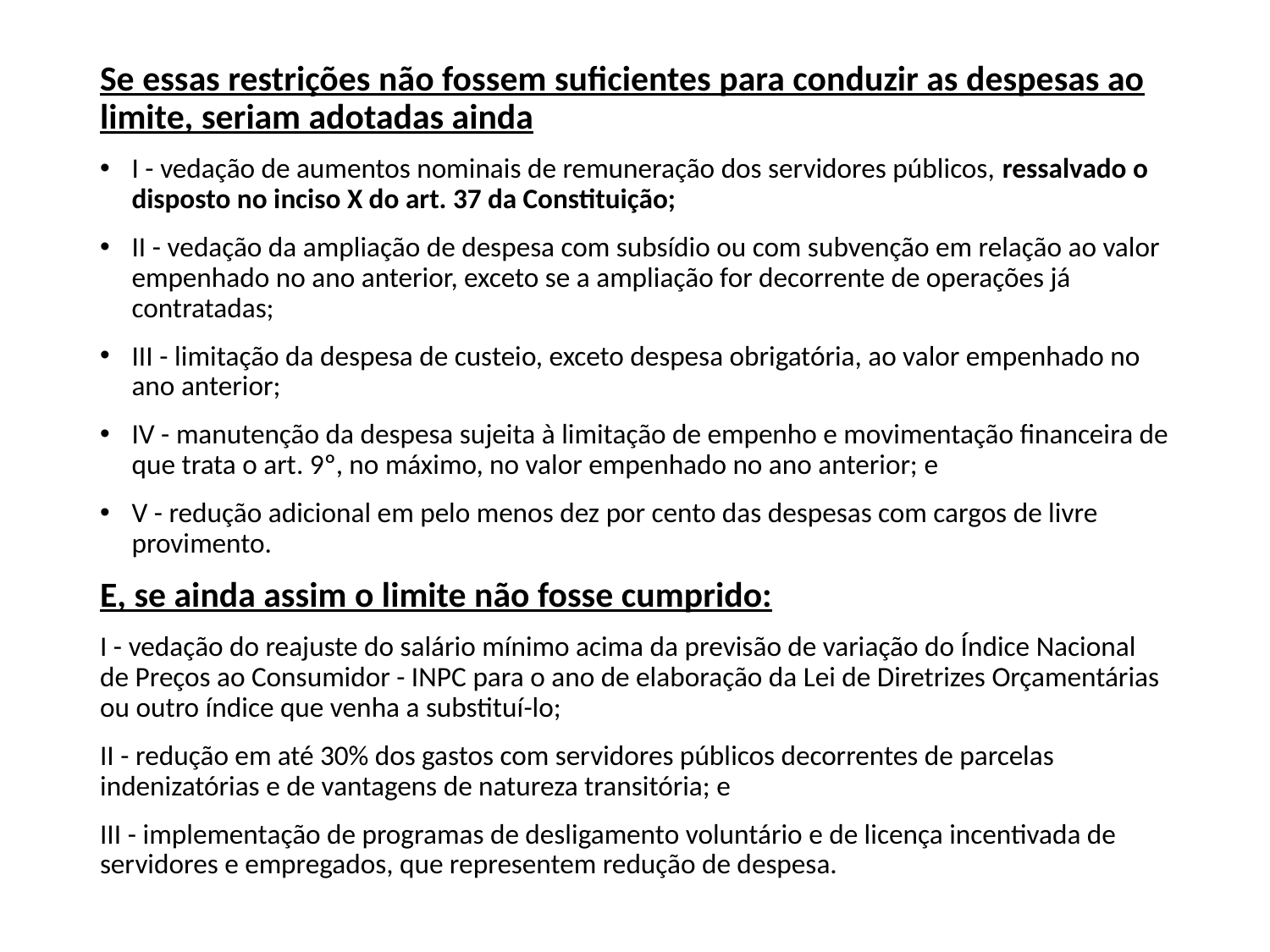

Se essas restrições não fossem suficientes para conduzir as despesas ao limite, seriam adotadas ainda
I - vedação de aumentos nominais de remuneração dos servidores públicos, ressalvado o disposto no inciso X do art. 37 da Constituição;
II - vedação da ampliação de despesa com subsídio ou com subvenção em relação ao valor empenhado no ano anterior, exceto se a ampliação for decorrente de operações já contratadas;
III - limitação da despesa de custeio, exceto despesa obrigatória, ao valor empenhado no ano anterior;
IV - manutenção da despesa sujeita à limitação de empenho e movimentação financeira de que trata o art. 9º, no máximo, no valor empenhado no ano anterior; e
V - redução adicional em pelo menos dez por cento das despesas com cargos de livre provimento.
E, se ainda assim o limite não fosse cumprido:
I - vedação do reajuste do salário mínimo acima da previsão de variação do Índice Nacional de Preços ao Consumidor - INPC para o ano de elaboração da Lei de Diretrizes Orçamentárias ou outro índice que venha a substituí-lo;
II - redução em até 30% dos gastos com servidores públicos decorrentes de parcelas indenizatórias e de vantagens de natureza transitória; e
III - implementação de programas de desligamento voluntário e de licença incentivada de servidores e empregados, que representem redução de despesa.